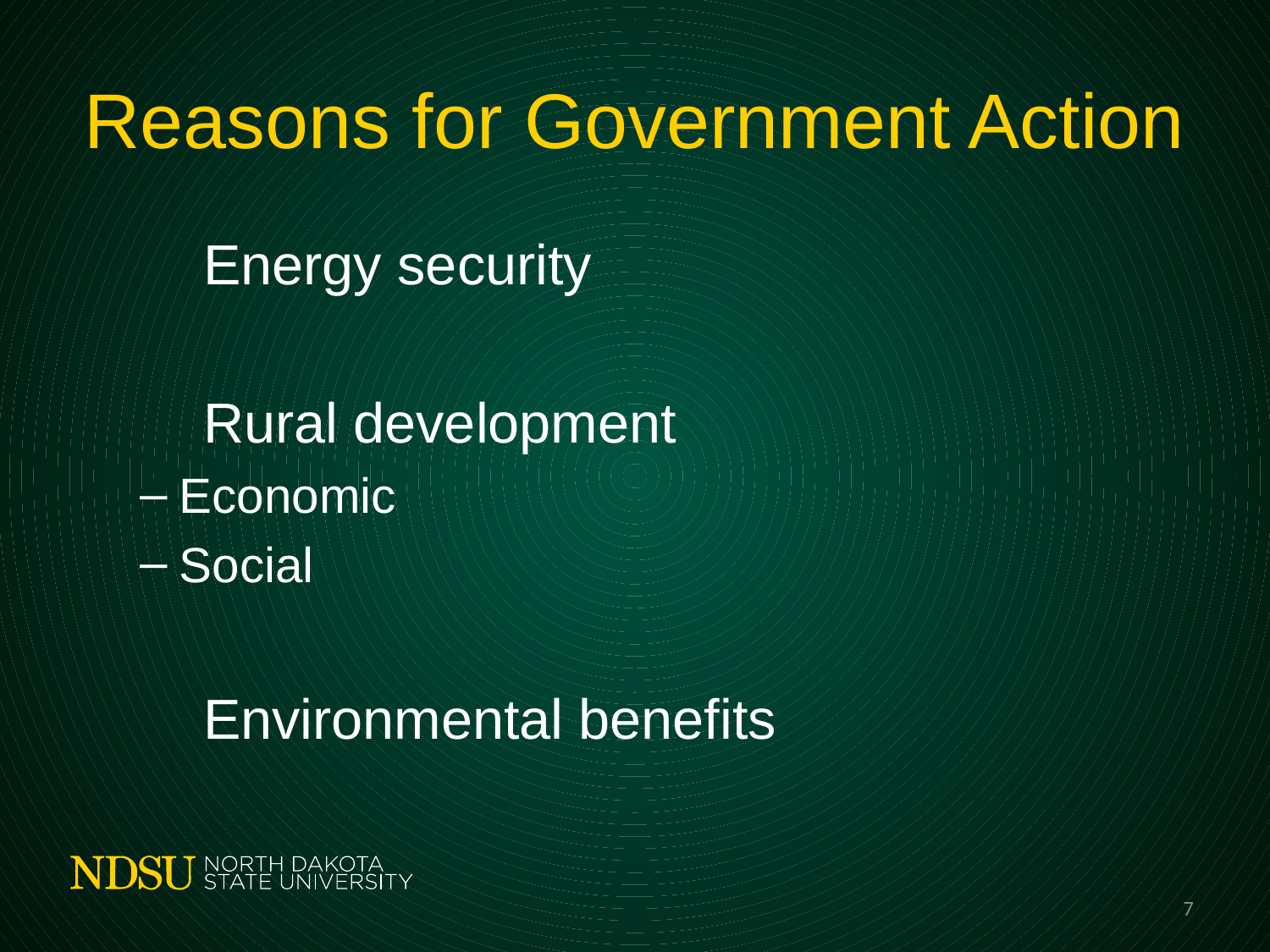

# Reasons for Government Action
	Energy security

	Rural development
Economic
Social

	Environmental benefits

7